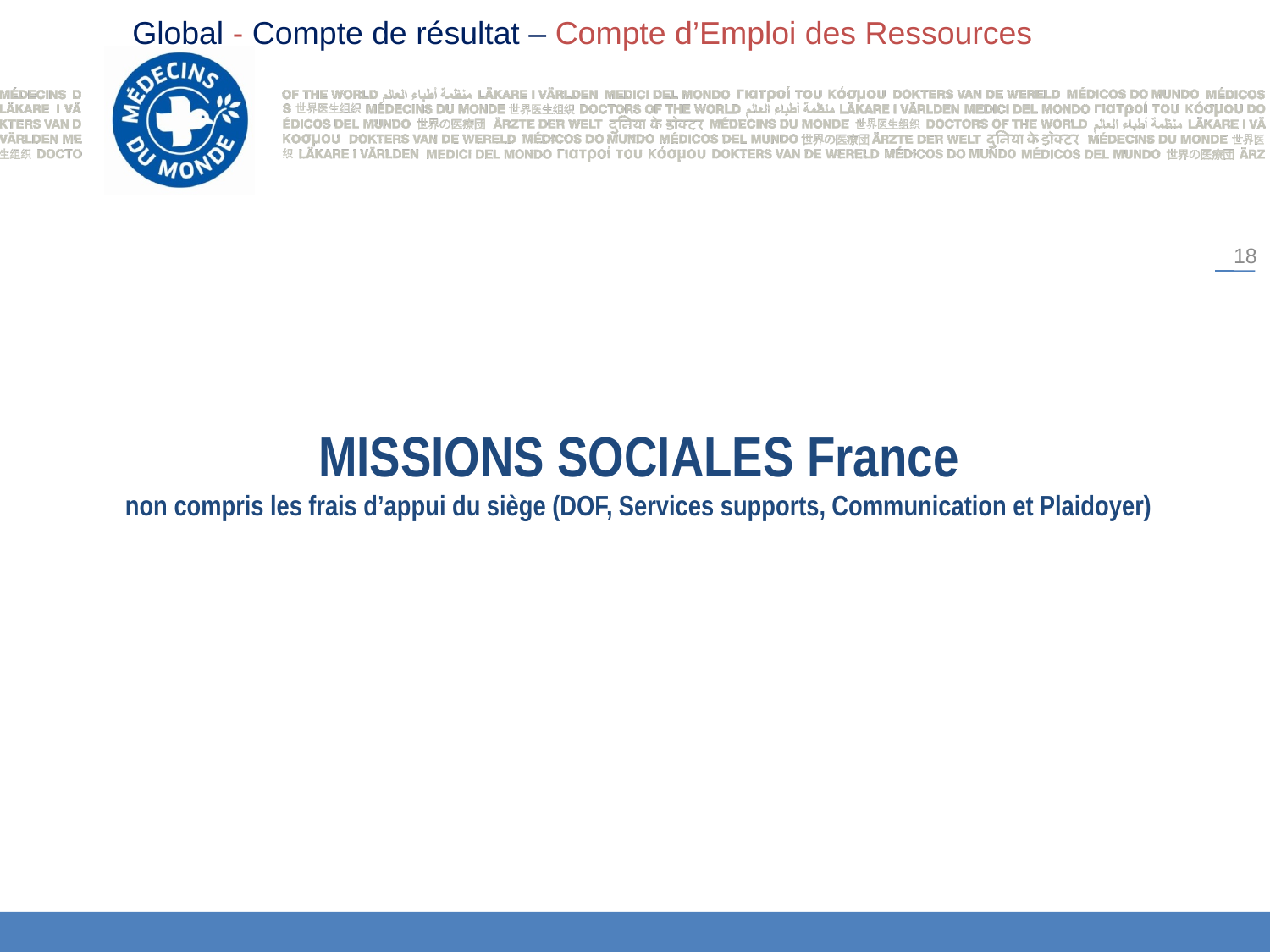

Global - Compte de résultat – Compte d’Emploi des Ressources
18
# MISSIONS SOCIALES France non compris les frais d’appui du siège (DOF, Services supports, Communication et Plaidoyer)